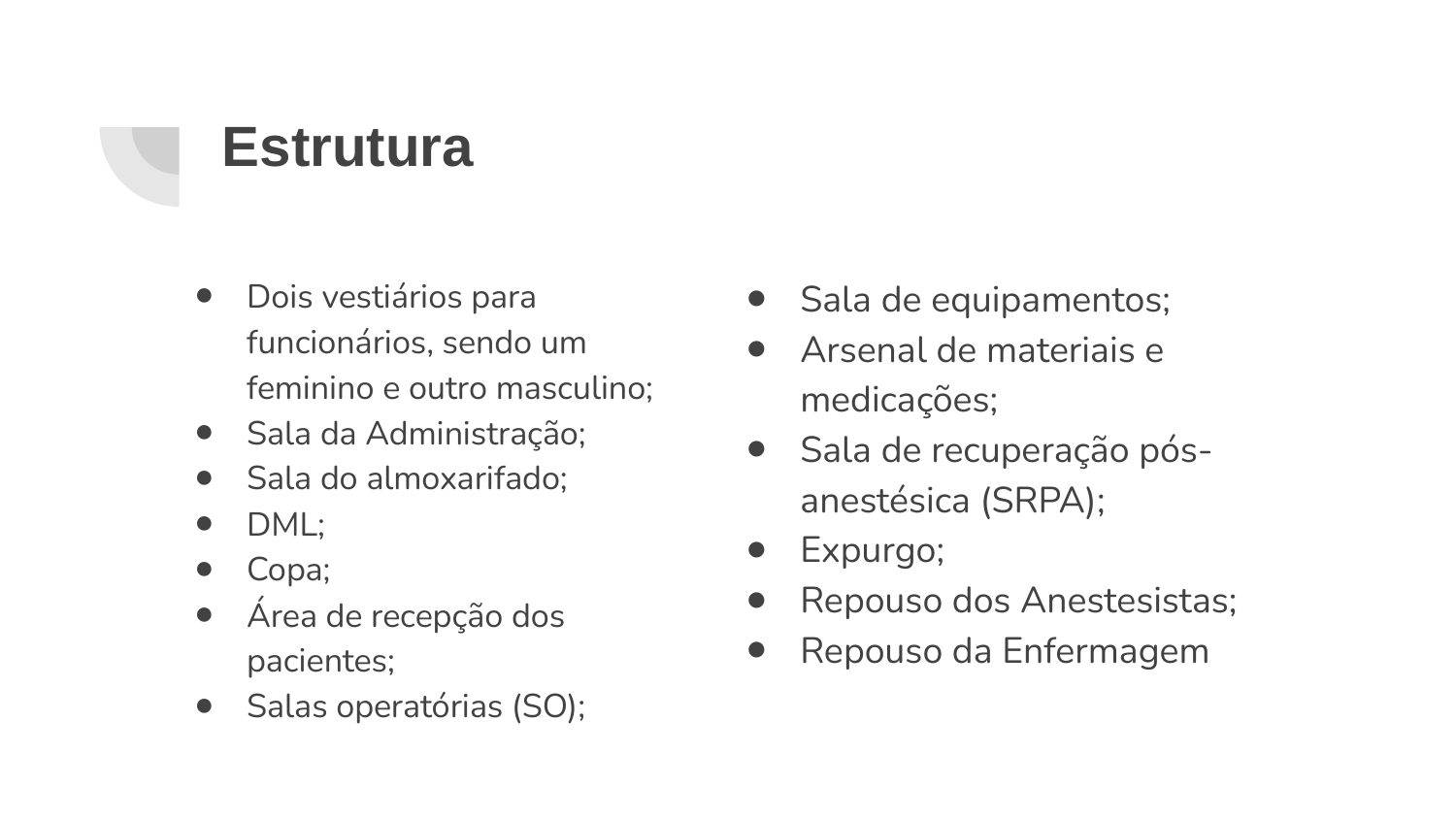

# Estrutura
Dois vestiários para funcionários, sendo um feminino e outro masculino;
Sala da Administração;
Sala do almoxarifado;
DML;
Copa;
Área de recepção dos pacientes;
Salas operatórias (SO);

Sala de equipamentos;
Arsenal de materiais e medicações;
Sala de recuperação pós-anestésica (SRPA);
Expurgo;
Repouso dos Anestesistas;
Repouso da Enfermagem